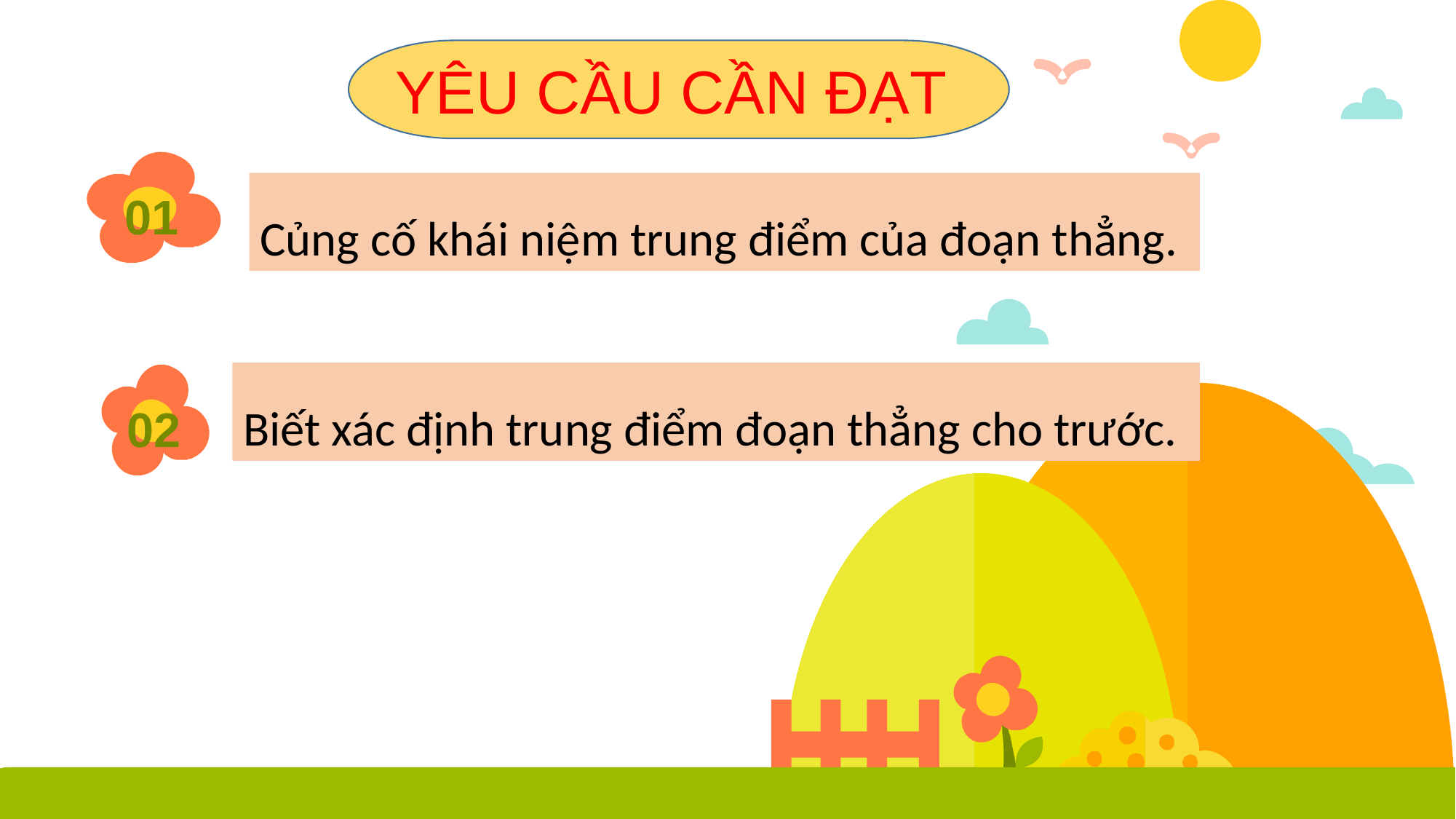

YÊU CẦU CẦN ĐẠT
#

01
Củng cố khái niệm trung điểm của đoạn thẳng.

02
Biết xác định trung điểm đoạn thẳng cho trước.